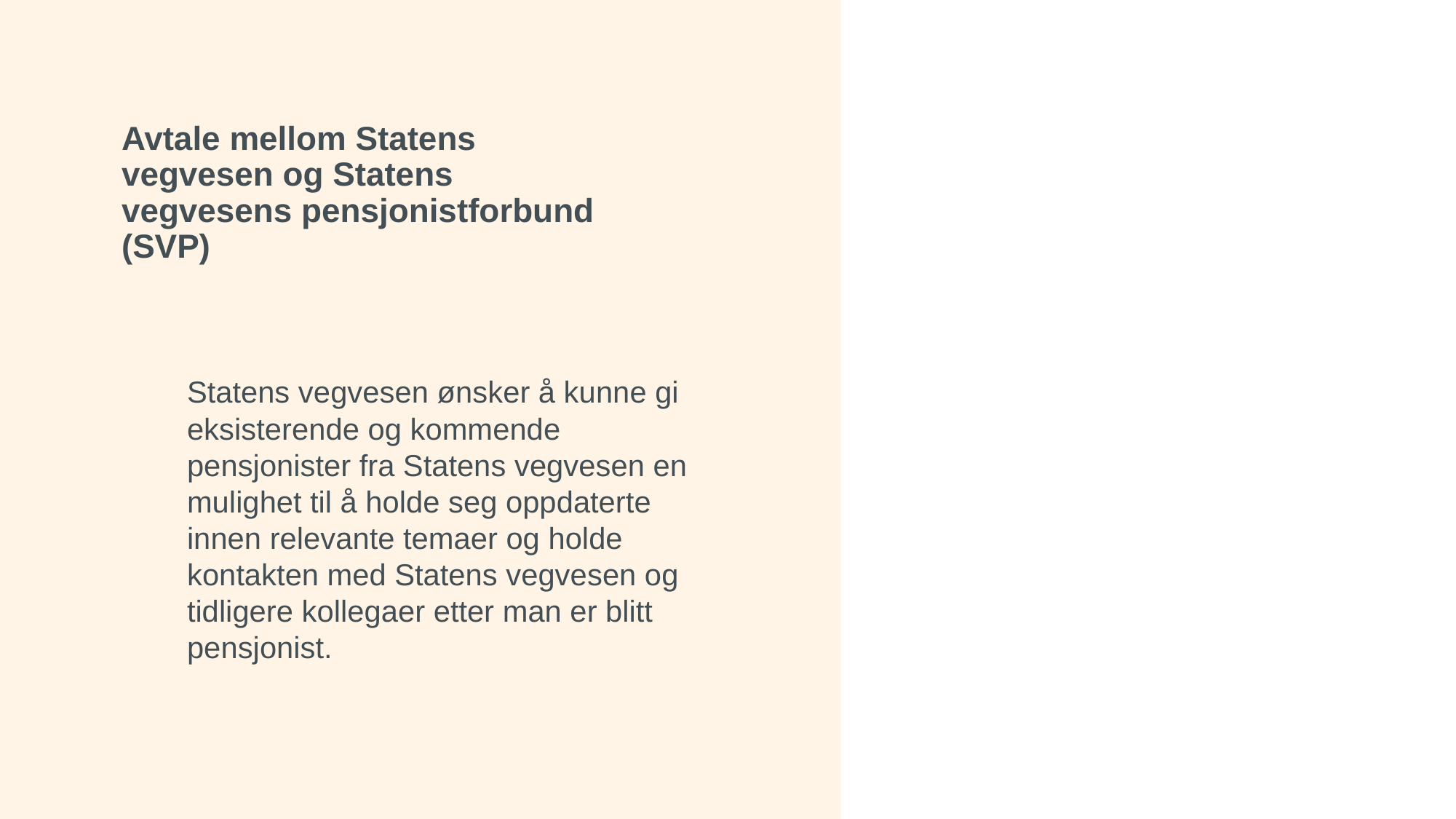

# Avtale mellom Statens vegvesen og Statens vegvesens pensjonistforbund (SVP)

Statens vegvesen ønsker å kunne gi eksisterende og kommende pensjonister fra Statens vegvesen en mulighet til å holde seg oppdaterte innen relevante temaer og holde kontakten med Statens vegvesen og tidligere kollegaer etter man er blitt pensjonist.